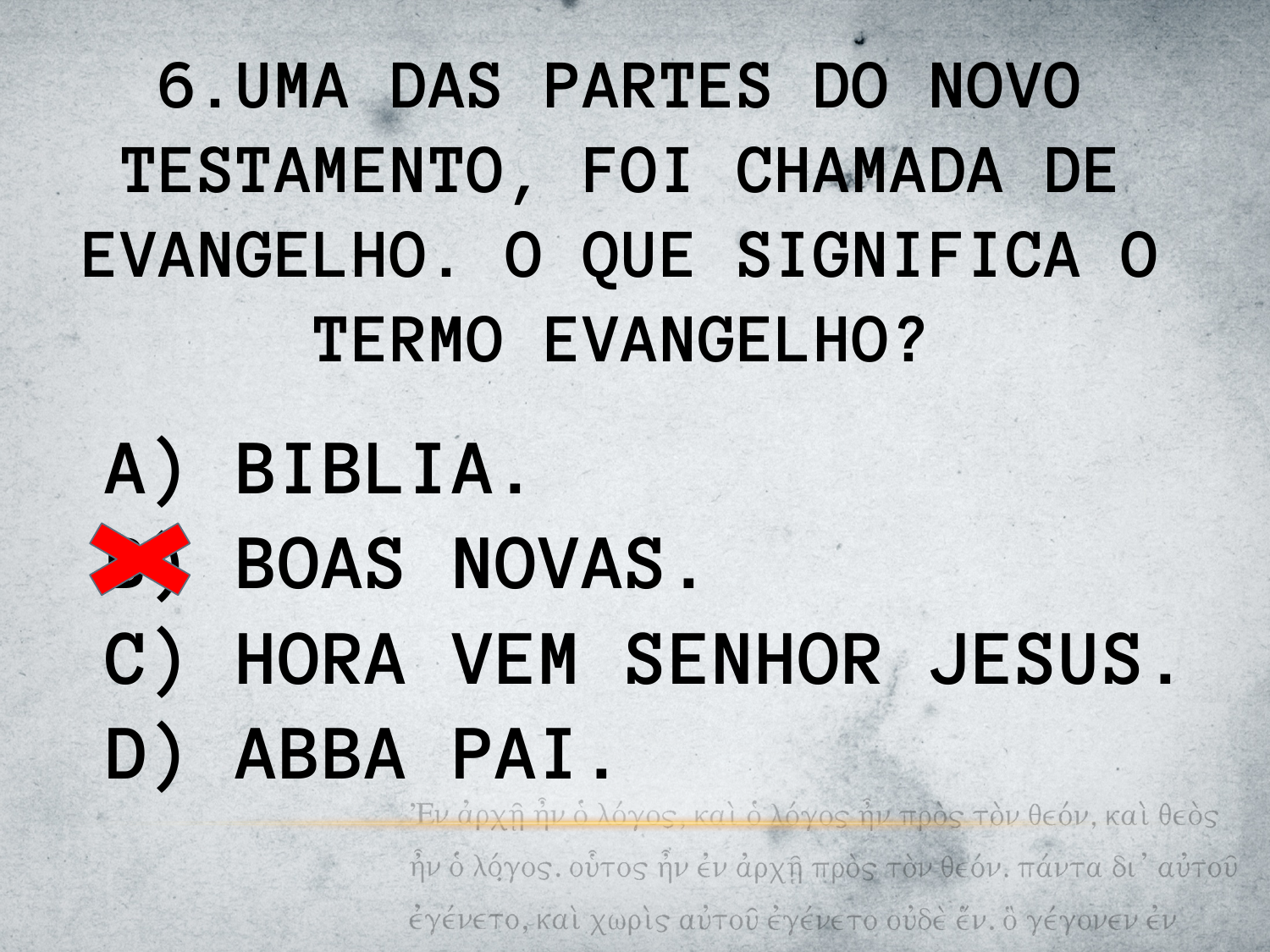

6.UMA DAS PARTES DO NOVO TESTAMENTO, FOI CHAMADA DE EVANGELHO. O QUE SIGNIFICA O TERMO EVANGELHO?
A) BIBLIA.
B) BOAS NOVAS.
C) HORA VEM SENHOR JESUS.
D) ABBA PAI.